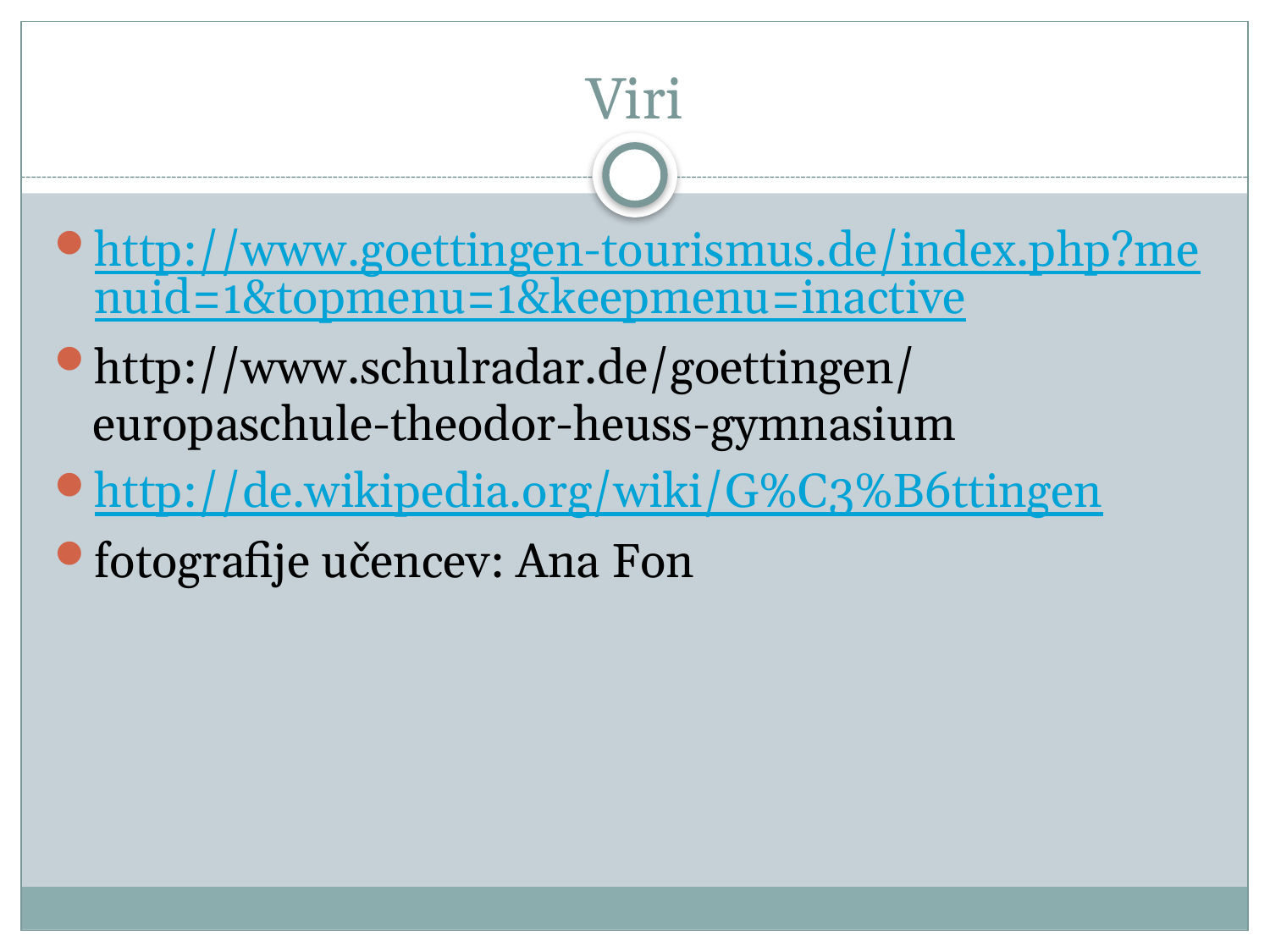

# Viri
http://www.goettingen-tourismus.de/index.php?menuid=1&topmenu=1&keepmenu=inactive
http://www.schulradar.de/goettingen/europaschule-theodor-heuss-gymnasium
http://de.wikipedia.org/wiki/G%C3%B6ttingen
fotografije učencev: Ana Fon